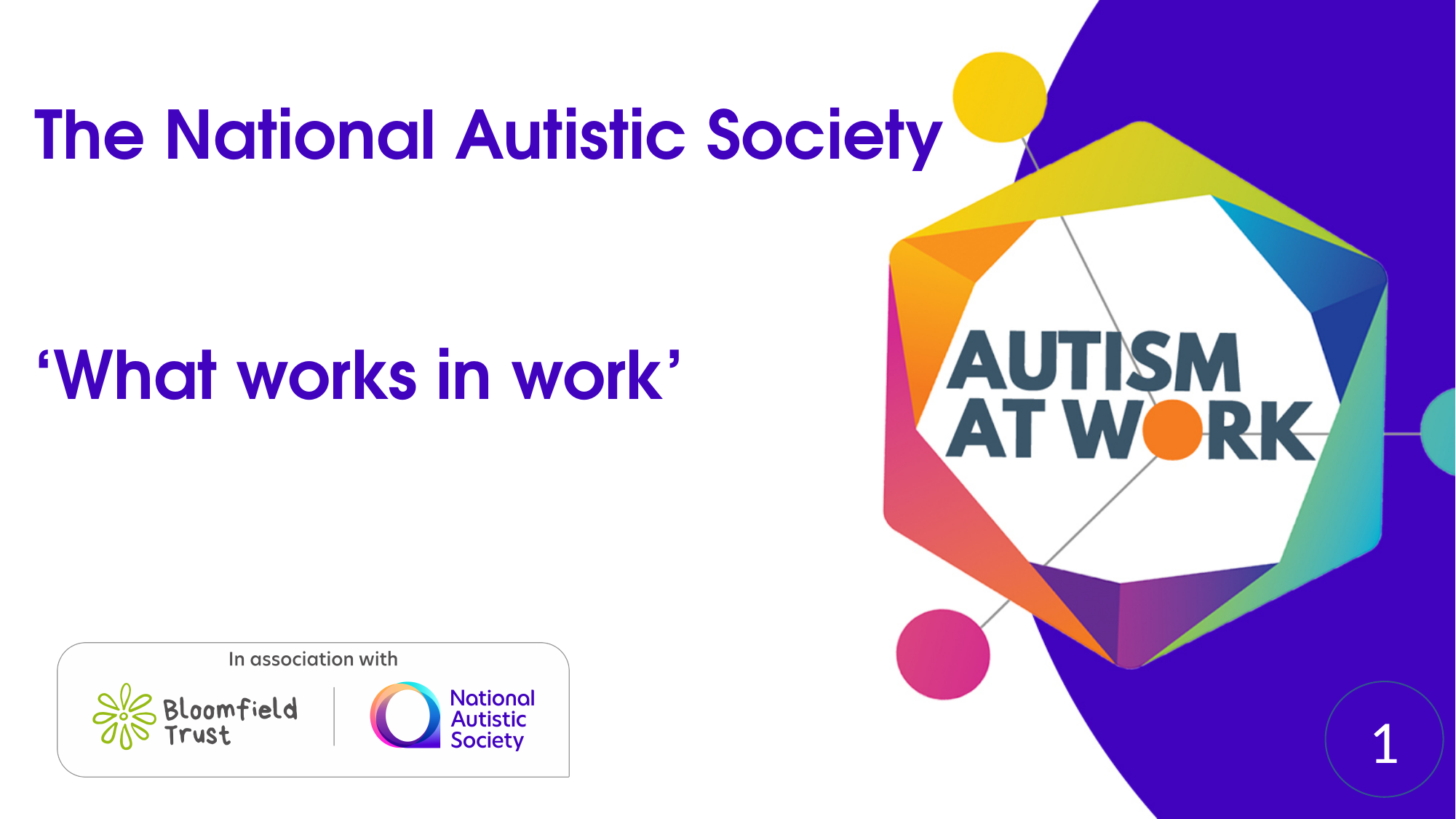

The National Autistic Society

‘What works in work’
1